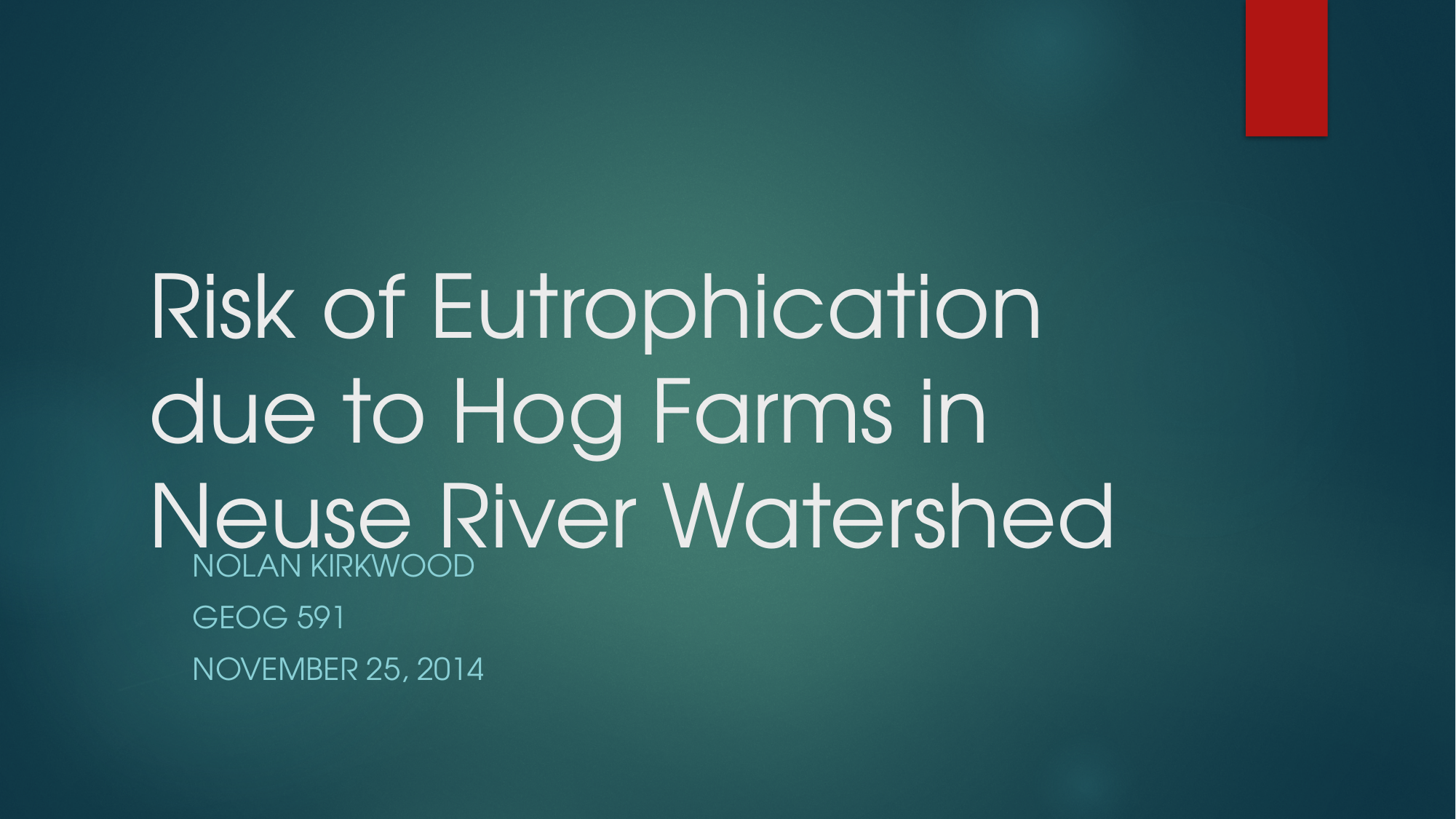

# Risk of Eutrophication due to Hog Farms in Neuse River Watershed
Nolan Kirkwood
GEOG 591
November 25, 2014